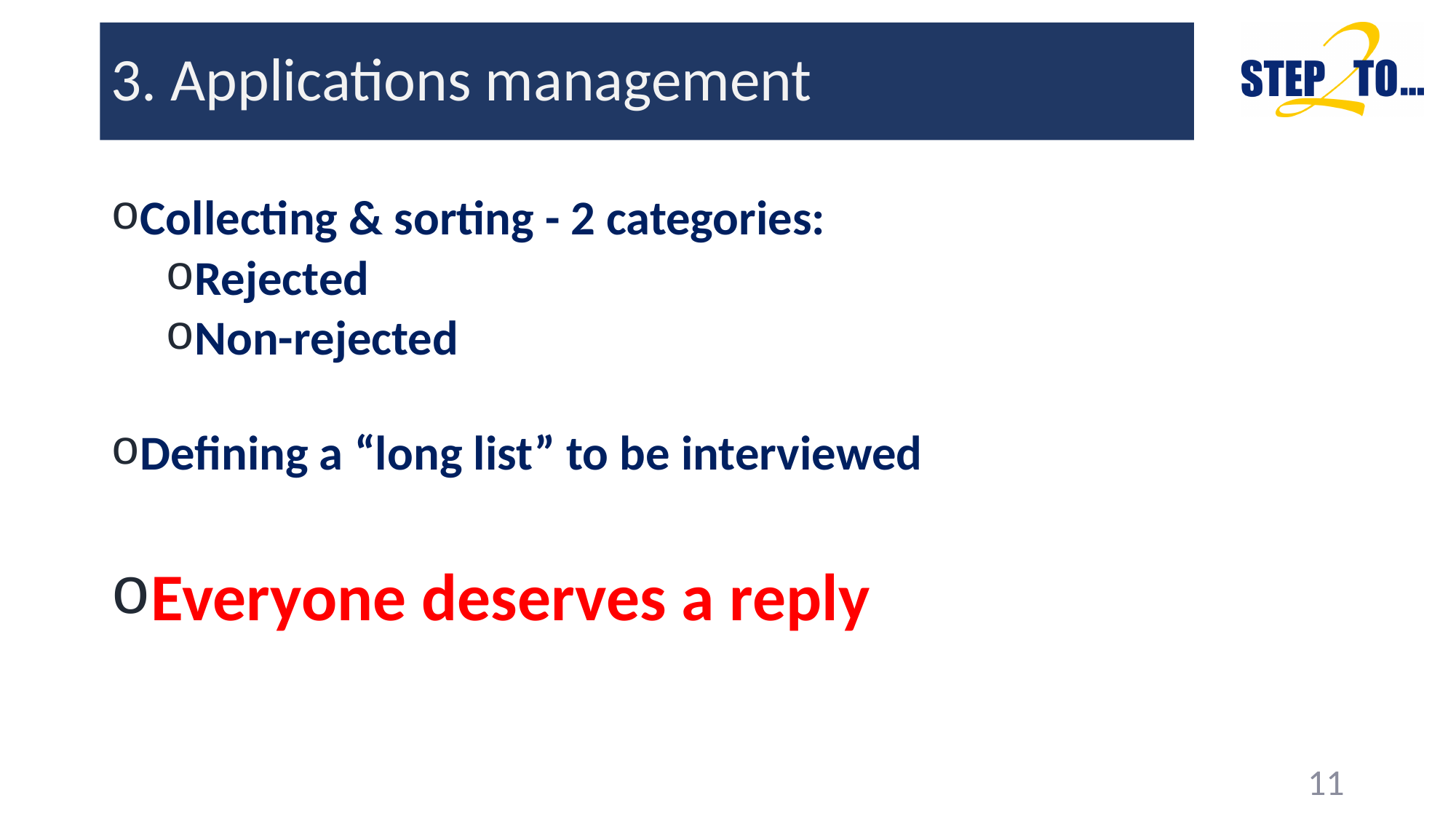

# 3. Applications management
Collecting & sorting - 2 categories:
Rejected
Non-rejected

Defining a “long list” to be interviewed

Everyone deserves a reply

11